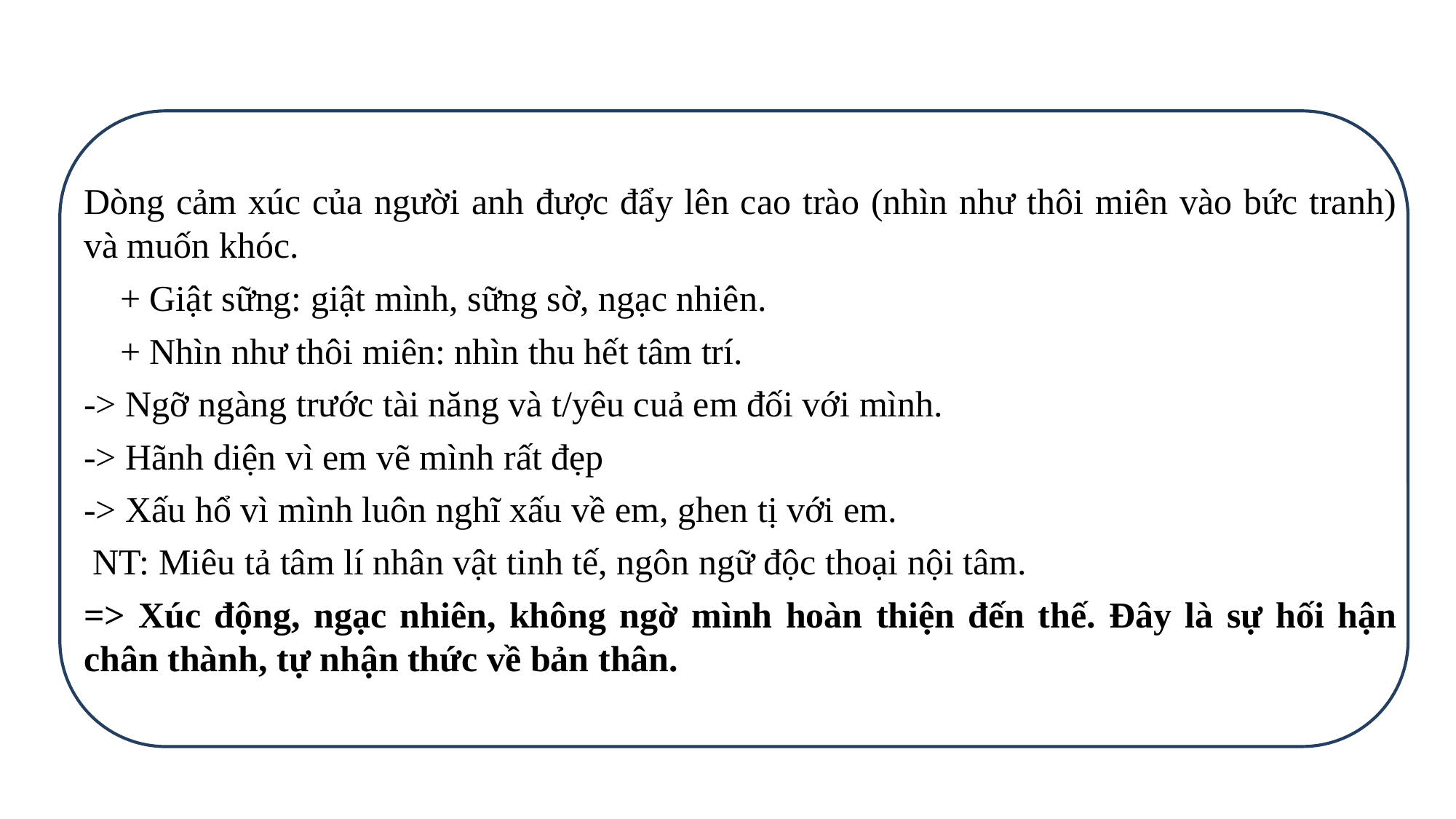

Dòng cảm xúc của người anh được đẩy lên cao trào (nhìn như thôi miên vào bức tranh) và muốn khóc.
    + Giật sững: giật mình, sững sờ, ngạc nhiên.
    + Nhìn như thôi miên: nhìn thu hết tâm trí.
-> Ngỡ ngàng trước tài năng và t/yêu cuả em đối với mình.
-> Hãnh diện vì em vẽ mình rất đẹp
-> Xấu hổ vì mình luôn nghĩ xấu về em, ghen tị với em.
 NT: Miêu tả tâm lí nhân vật tinh tế, ngôn ngữ độc thoại nội tâm.
=> Xúc động, ngạc nhiên, không ngờ mình hoàn thiện đến thế. Đây là sự hối hận chân thành, tự nhận thức về bản thân.